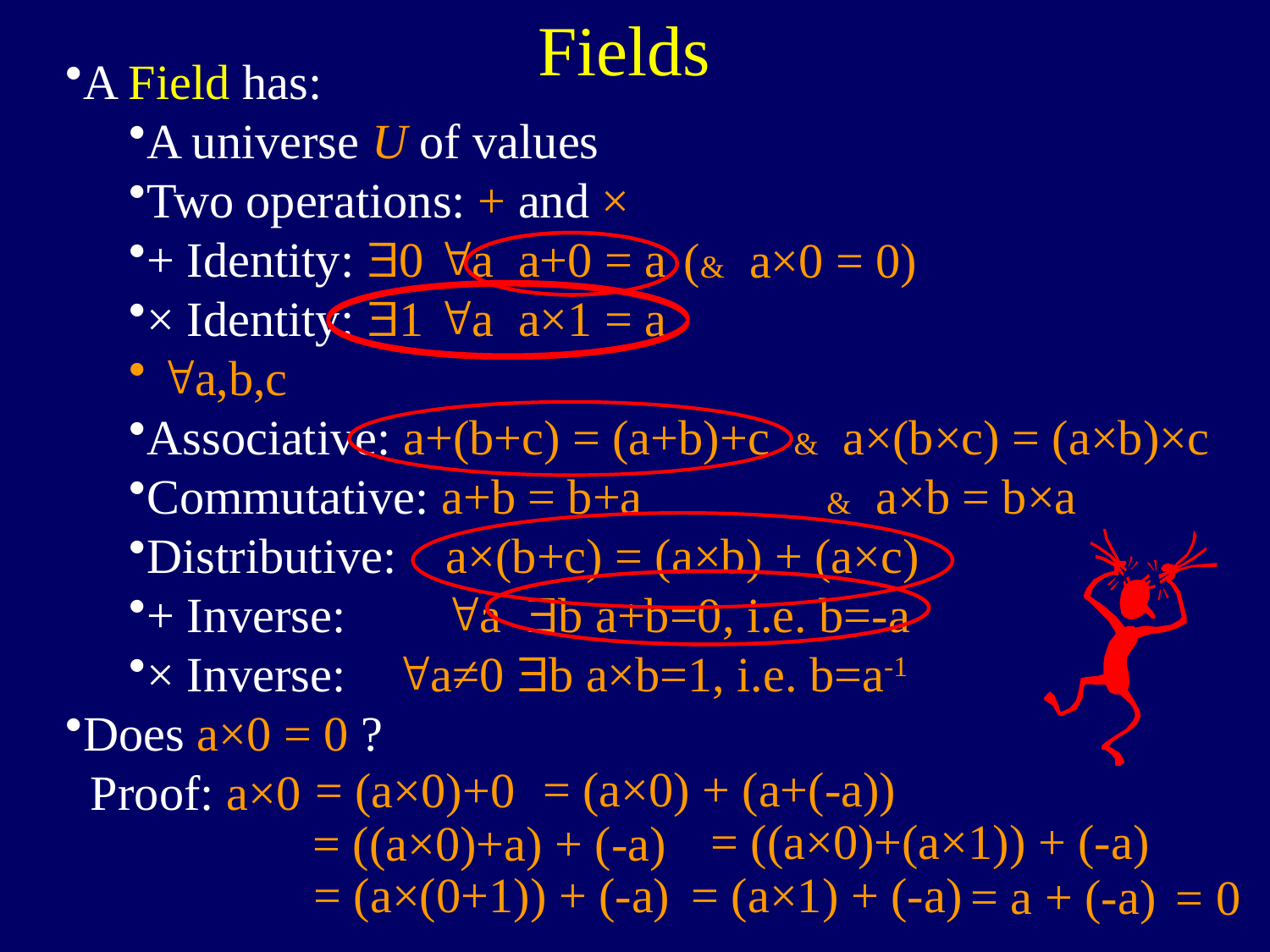

Fields
A Field has:
A universe U of values
Two operations: + and ×
+ Identity: ∃0 ∀a a+0 = a
× Identity: ∃1 ∀a a×1 = a
 ∀a,b,c
Associative: a+(b+c) = (a+b)+c  &  a×(b×c) = (a×b)×c
Commutative: a+b = b+a               &  a×b = b×a
Distributive:    a×(b+c) = (a×b) + (a×c)
+ Inverse:        ∀a ∃b a+b=0, i.e. b=-a
× Inverse:    ∀a≠0 ∃b a×b=1, i.e. b=a-1
Does a×0 = 0 ?
  Proof: a×0
(&  a×0 = 0)

= (a×0) + (a+(-a))
= (a×0)+0
= ((a×0)+(a×1)) + (-a)
= ((a×0)+a) + (-a)
= (a×(0+1)) + (-a)
= (a×1) + (-a)
= a + (-a)
= 0